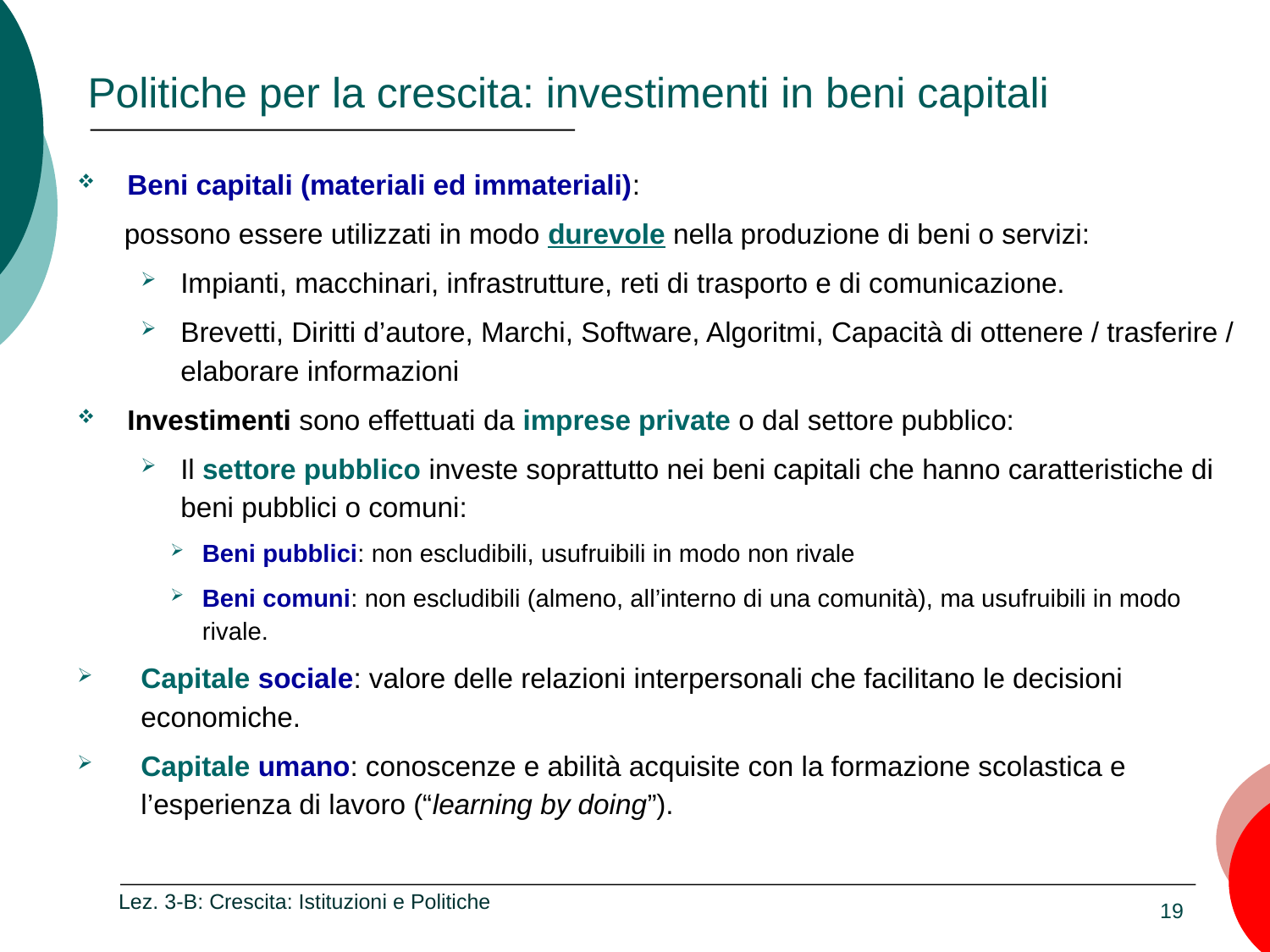

# Politiche per la crescita: investimenti in beni capitali
Beni capitali (materiali ed immateriali):
      possono essere utilizzati in modo durevole nella produzione di beni o servizi:
Impianti, macchinari, infrastrutture, reti di trasporto e di comunicazione.
Brevetti, Diritti d’autore, Marchi, Software, Algoritmi, Capacità di ottenere / trasferire / elaborare informazioni
Investimenti sono effettuati da imprese private o dal settore pubblico:
Il settore pubblico investe soprattutto nei beni capitali che hanno caratteristiche di beni pubblici o comuni:
Beni pubblici: non escludibili, usufruibili in modo non rivale
Beni comuni: non escludibili (almeno, all’interno di una comunità), ma usufruibili in modo rivale.
Capitale sociale: valore delle relazioni interpersonali che facilitano le decisioni economiche.
Capitale umano: conoscenze e abilità acquisite con la formazione scolastica e  l’esperienza di lavoro (“learning by doing”).
Lez. 3-B: Crescita: Istituzioni e Politiche